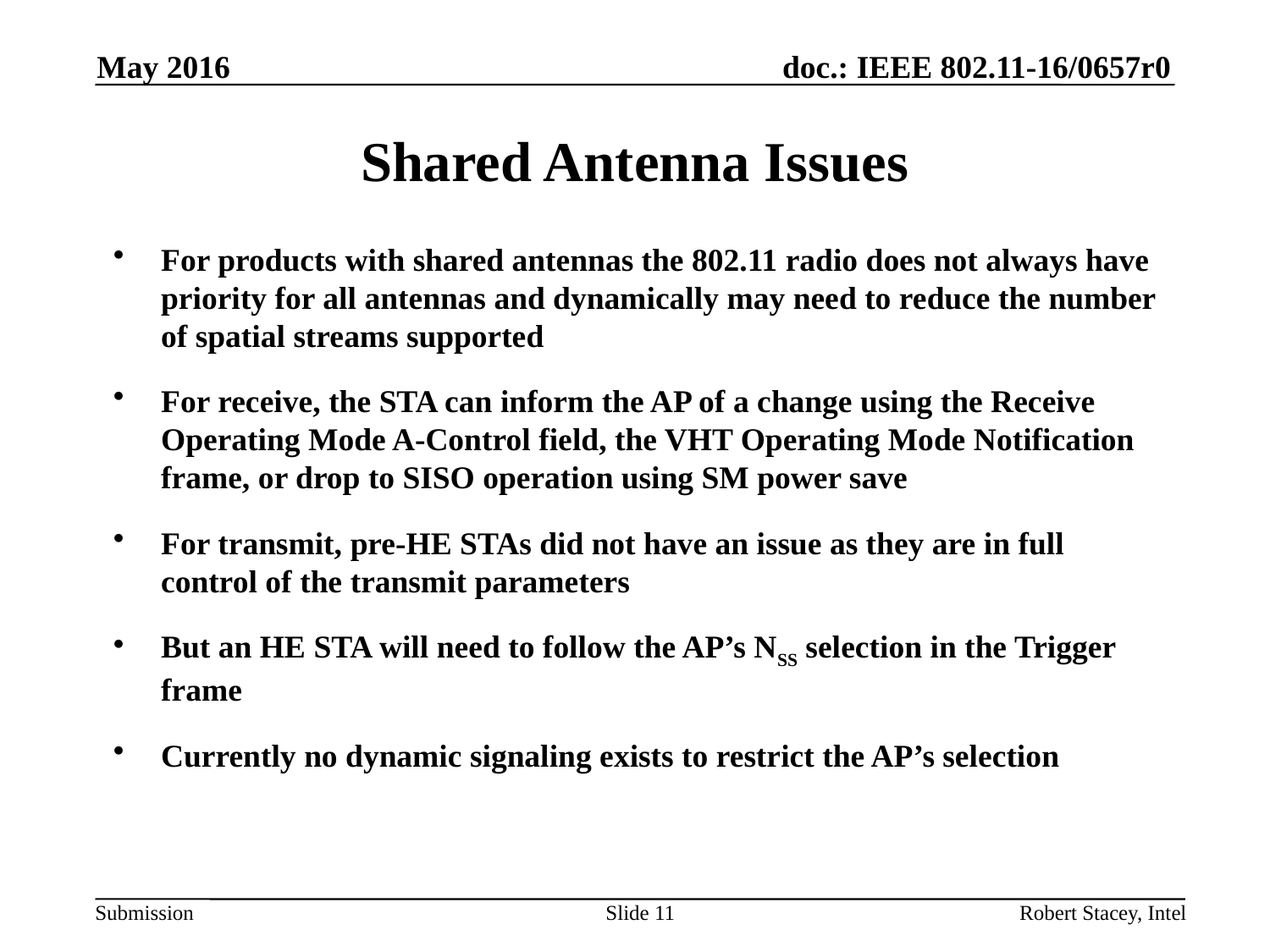

May 2016
# Shared Antenna Issues
For products with shared antennas the 802.11 radio does not always have priority for all antennas and dynamically may need to reduce the number of spatial streams supported
For receive, the STA can inform the AP of a change using the Receive Operating Mode A-Control field, the VHT Operating Mode Notification frame, or drop to SISO operation using SM power save
For transmit, pre-HE STAs did not have an issue as they are in full control of the transmit parameters
But an HE STA will need to follow the AP’s NSS selection in the Trigger frame
Currently no dynamic signaling exists to restrict the AP’s selection
Slide 11
Robert Stacey, Intel